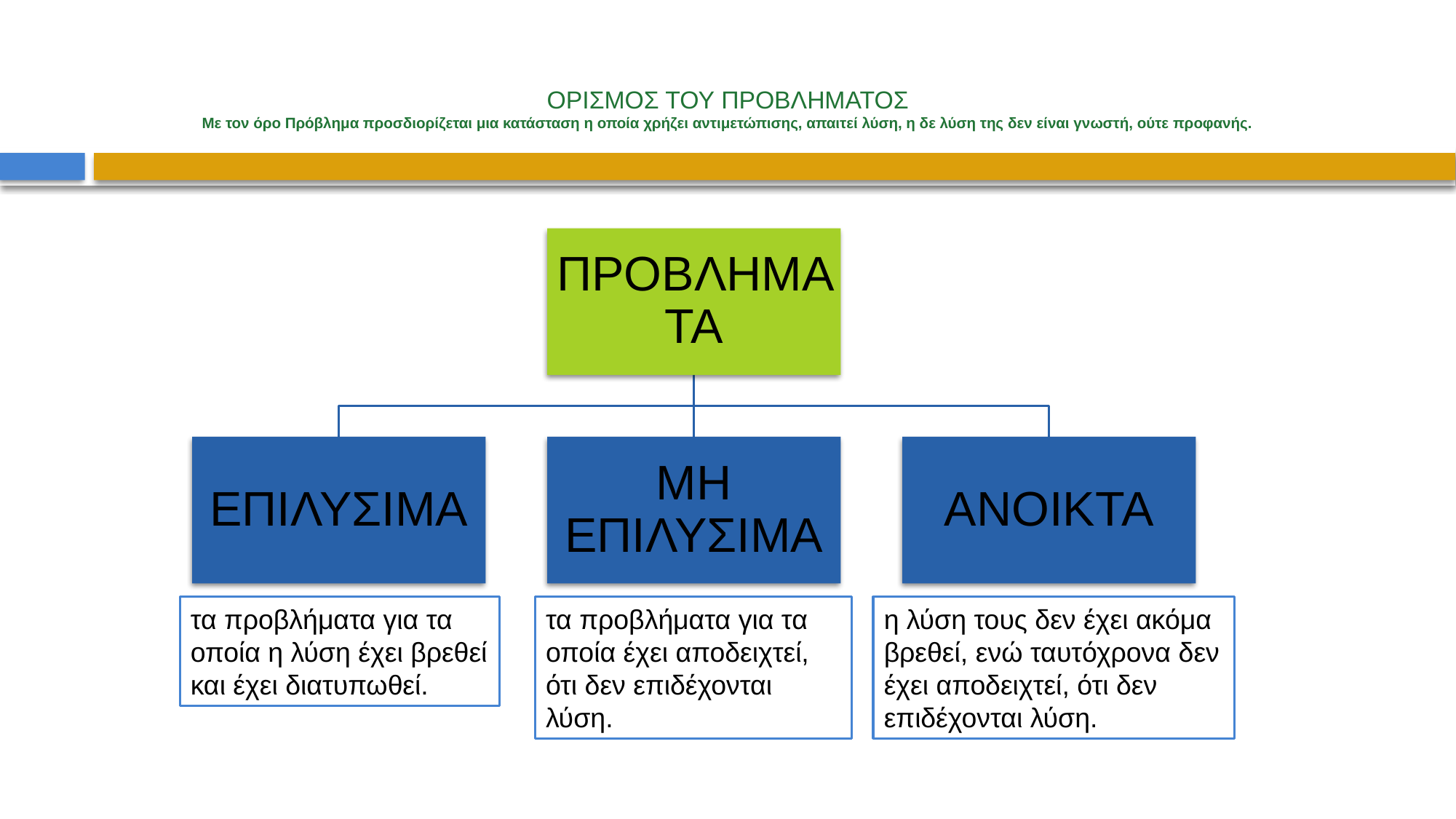

# ΟΡΙΣΜΟΣ ΤΟΥ ΠΡΟΒΛΗΜΑΤΟΣ Με τον όρο Πρόβλημα προσδιορίζεται μια κατάσταση η οποία χρήζει αντιμετώπισης, απαιτεί λύση, η δε λύση της δεν είναι γνωστή, ούτε προφανής.
ΠΡΟΒΛΗΜΑΤΑ
ΕΠΙΛΥΣΙΜΑ
ΜΗ ΕΠΙΛΥΣΙΜΑ
ΑΝΟΙΚΤΑ
τα προβλήματα για τα οποία η λύση έχει βρεθεί και έχει διατυπωθεί.
τα προβλήματα για τα οποία έχει αποδειχτεί, ότι δεν επιδέχονται λύση.
η λύση τους δεν έχει ακόμα βρεθεί, ενώ ταυτόχρονα δεν έχει αποδειχτεί, ότι δεν επιδέχονται λύση.